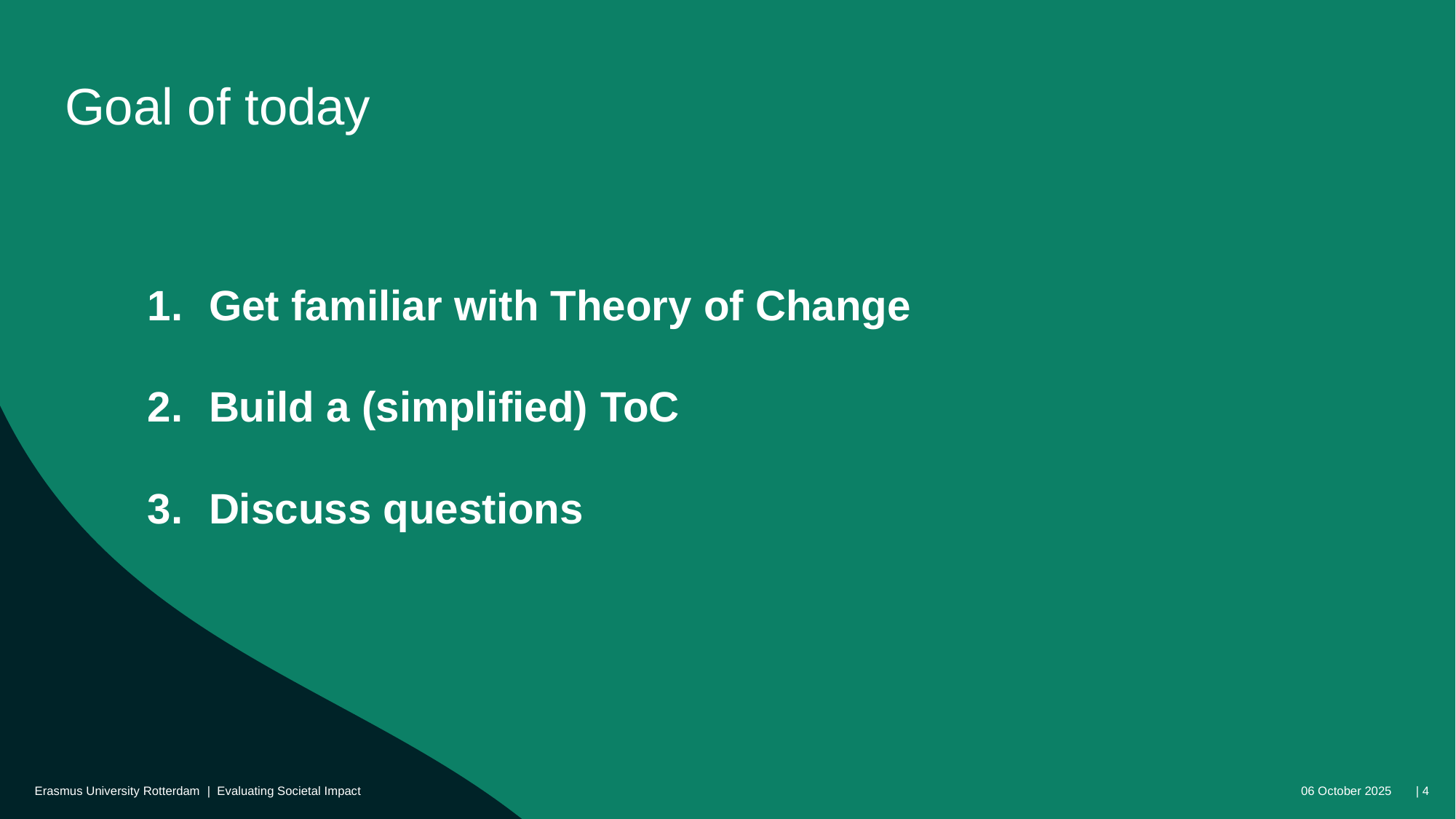

# Goal of today
Get familiar with Theory of Change
Build a (simplified) ToC
Discuss questions
Erasmus University Rotterdam  |  Evaluating Societal Impact
06 October 2025       | 4